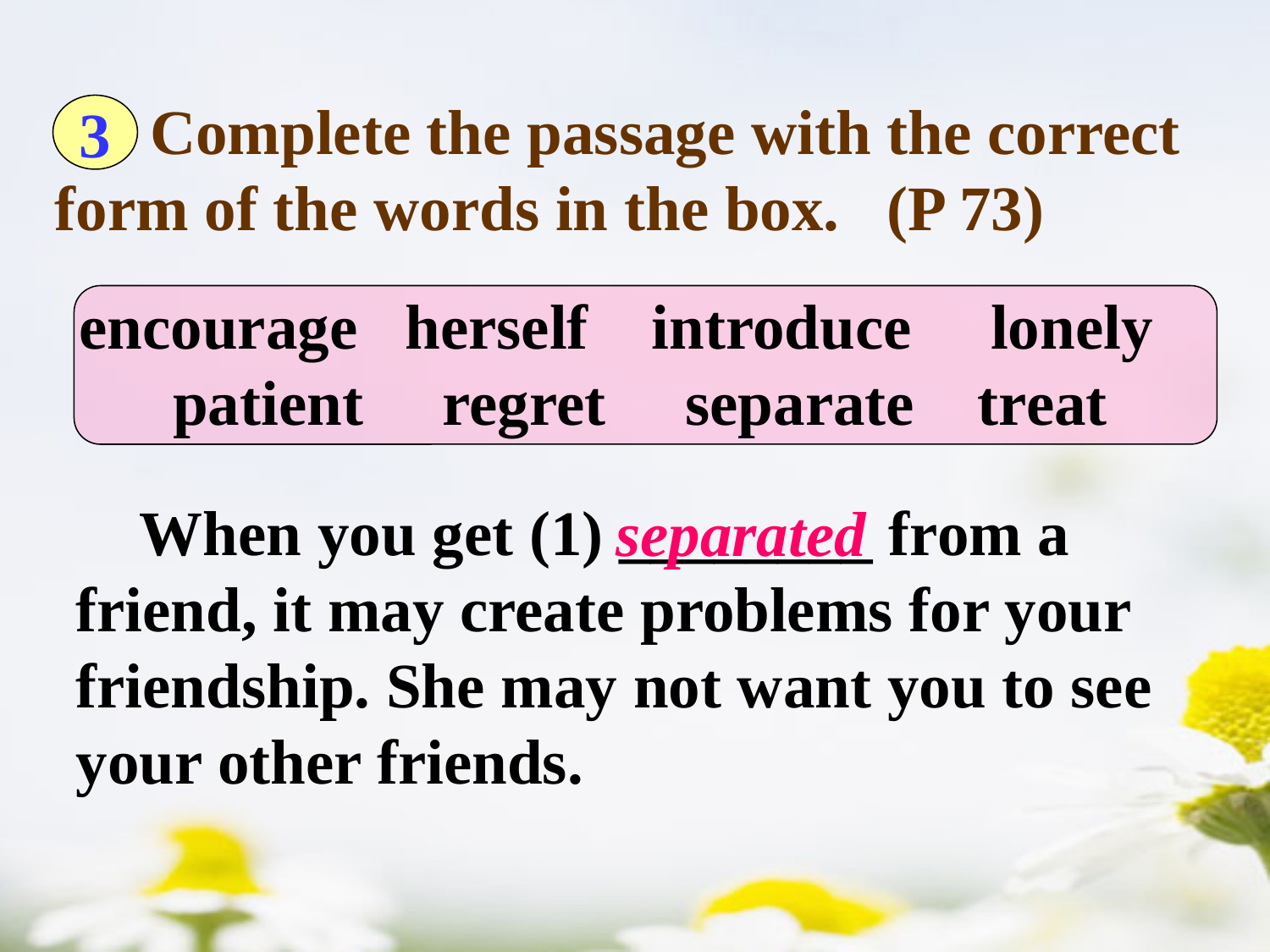

Complete the passage with the correct form of the words in the box.   (P 73)
3
encourage   herself    introduce     lonely    patient     regret     separate    treat

    When you get (1) ________ from a friend, it may create problems for your friendship. She may not want you to see your other friends.
separated